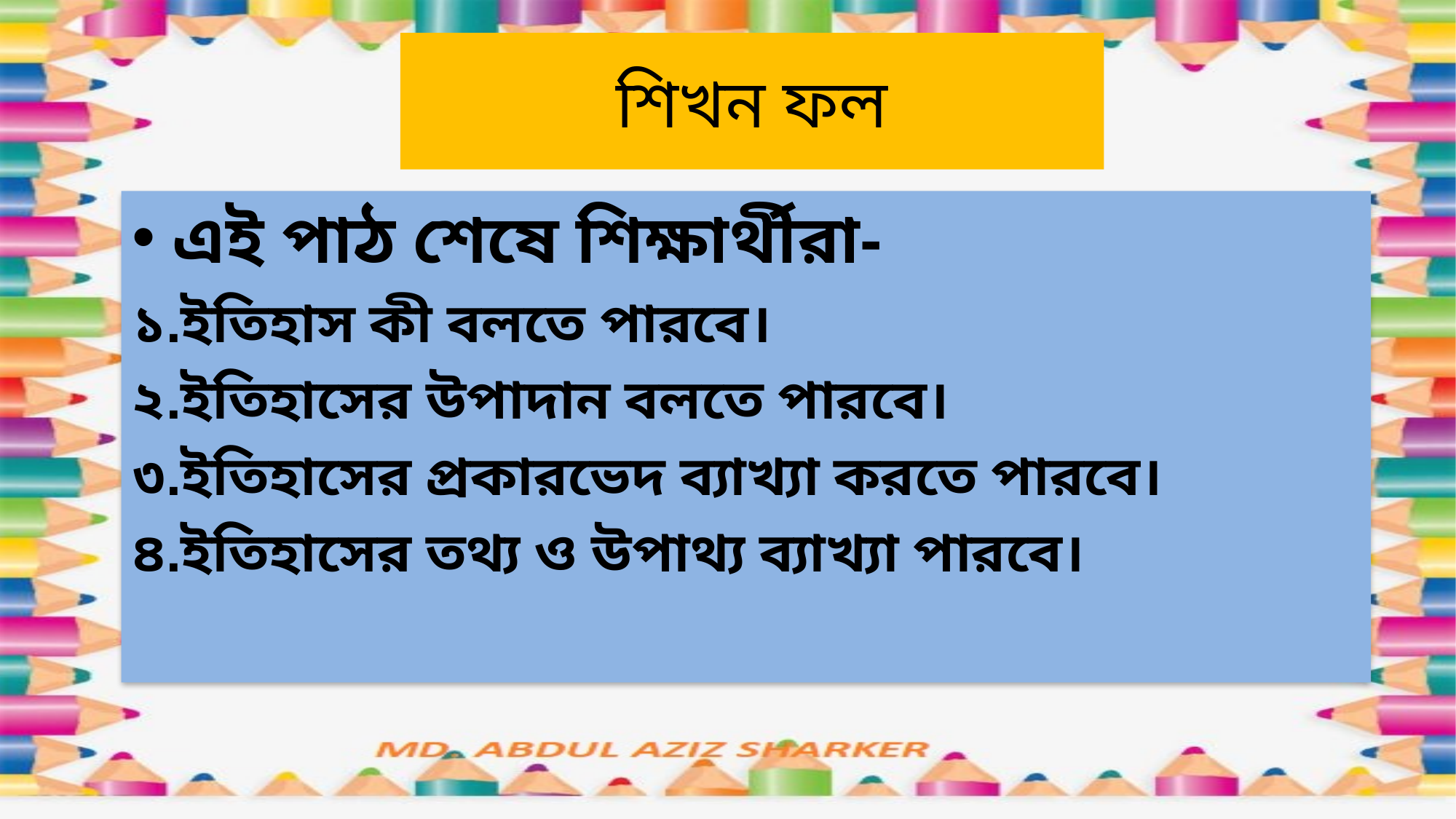

# শিখন ফল
এই পাঠ শেষে শিক্ষার্থীরা-
১.ইতিহাস কী বলতে পারবে।
২.ইতিহাসের উপাদান বলতে পারবে।
৩.ইতিহাসের প্রকারভেদ ব্যাখ্যা করতে পারবে।
৪.ইতিহাসের তথ্য ও উপাথ্য ব্যাখ্যা পারবে।